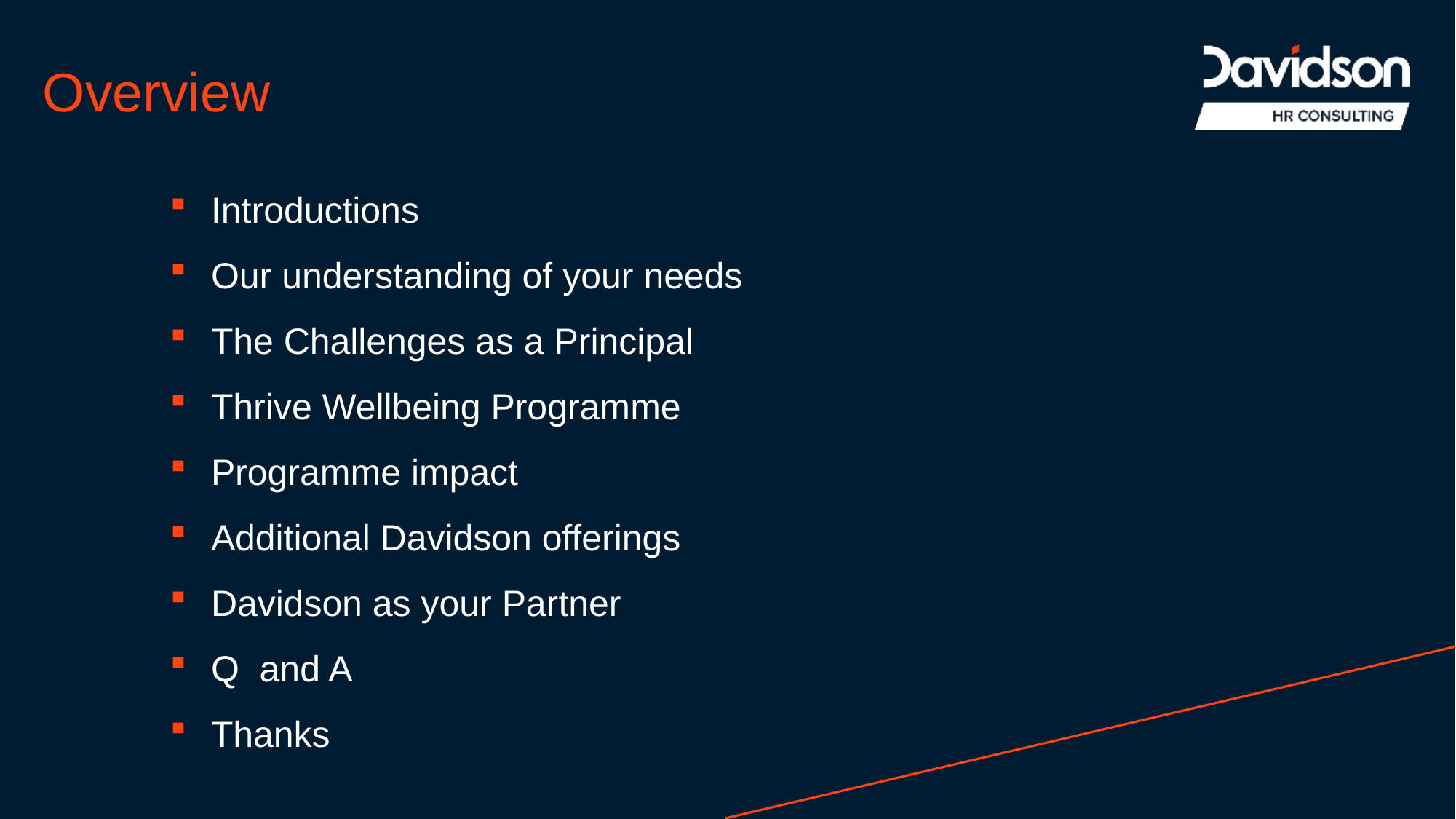

# Overview
Introductions
Our understanding of your needs
The Challenges as a Principal
Thrive Wellbeing Programme
Programme impact
Additional Davidson offerings
Davidson as your Partner
Q  and A
Thanks